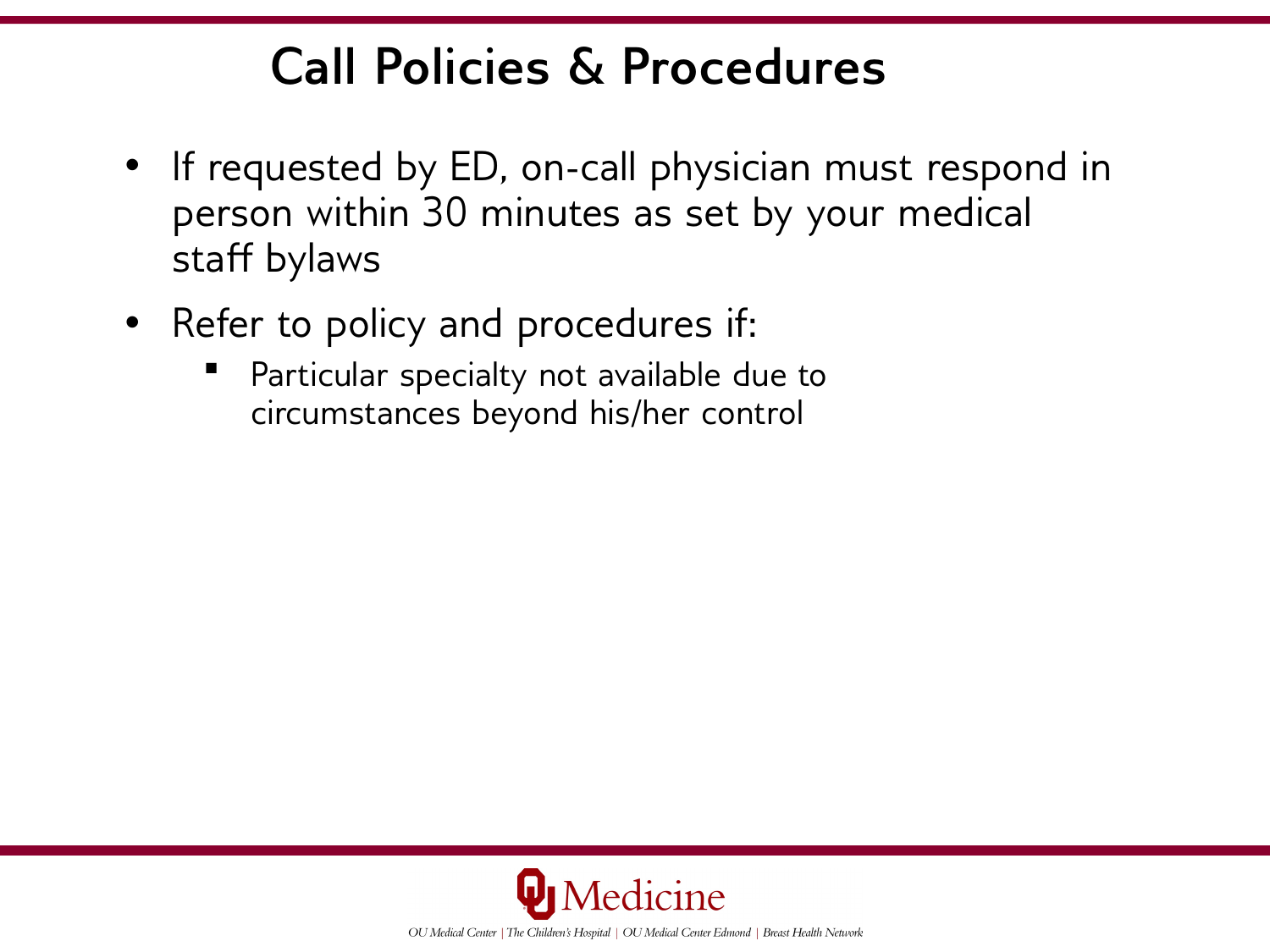

Call Policies & Procedures
If requested by ED, on-call physician must respond in person within 30 minutes as set by your medical staff bylaws
Refer to policy and procedures if:

Particular specialty not available due to circumstances beyond his/her control